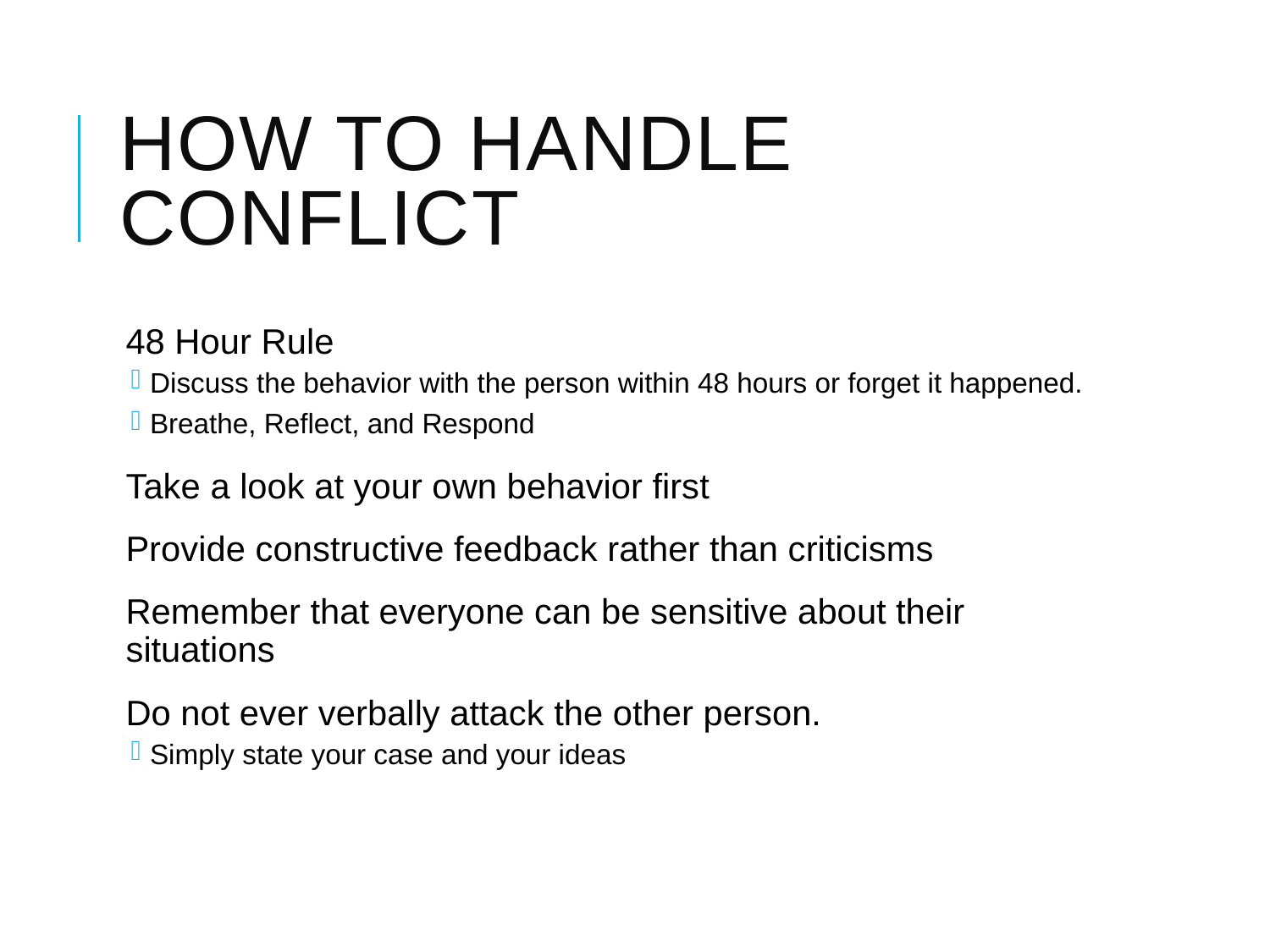

# How to handle conflict
48 Hour Rule
Discuss the behavior with the person within 48 hours or forget it happened.
Breathe, Reflect, and Respond
Take a look at your own behavior first
Provide constructive feedback rather than criticisms
Remember that everyone can be sensitive about their situations
Do not ever verbally attack the other person.
Simply state your case and your ideas